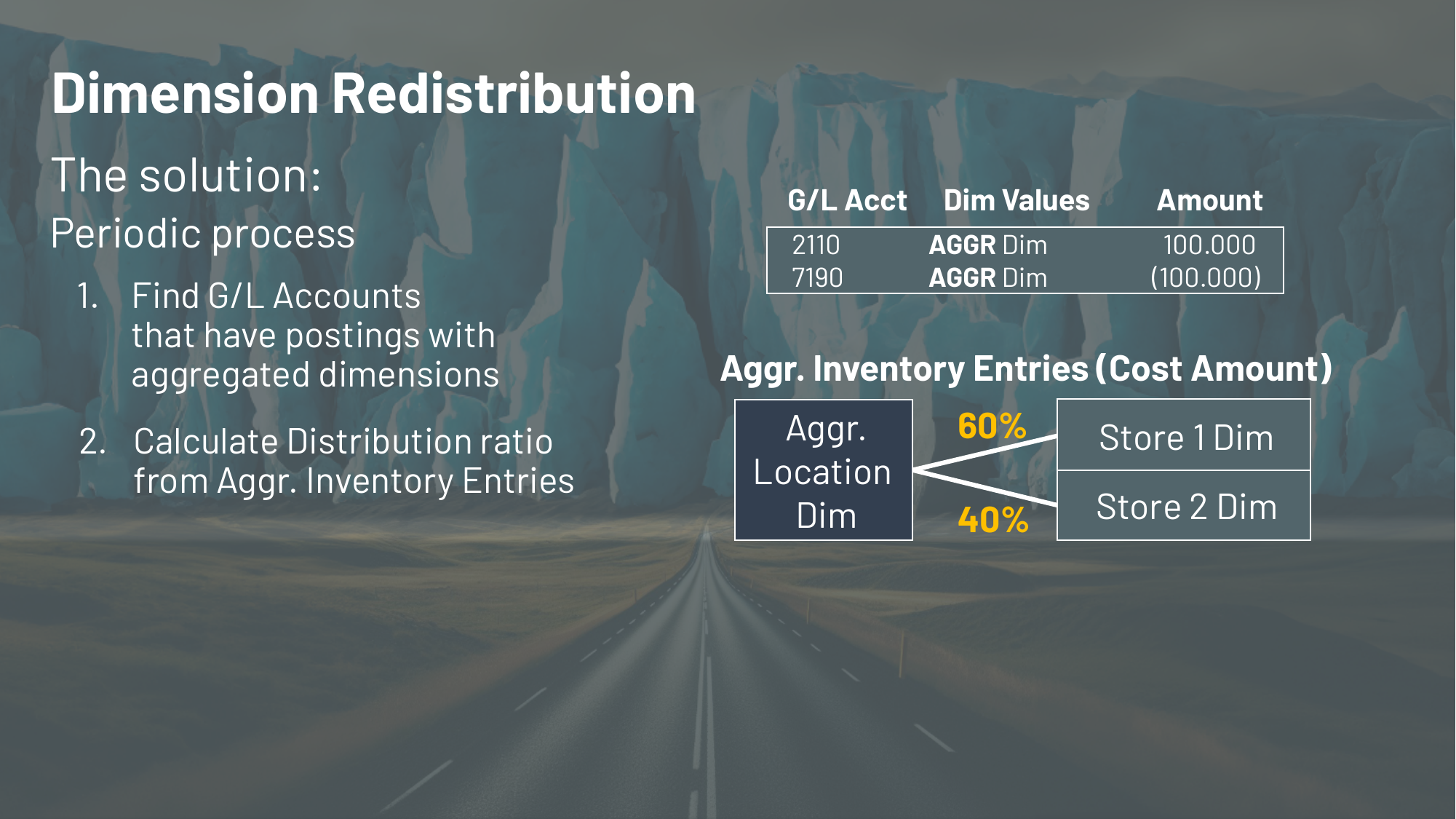

Dimension Redistribution
The solution:
Periodic process

G/L Acct      Dim Values           Amount
   2110	        AGGR Dim	           100.000
   7190	        AGGR Dim	         (100.000)

Find G/L Accounts
that have postings with
aggregated dimensions

Aggr. Inventory Entries (Cost Amount)
60%
Store 1 Dim
Aggr. Location
Dim
Store 2 Dim
40%

Calculate Distribution ratio
from Aggr. Inventory Entries